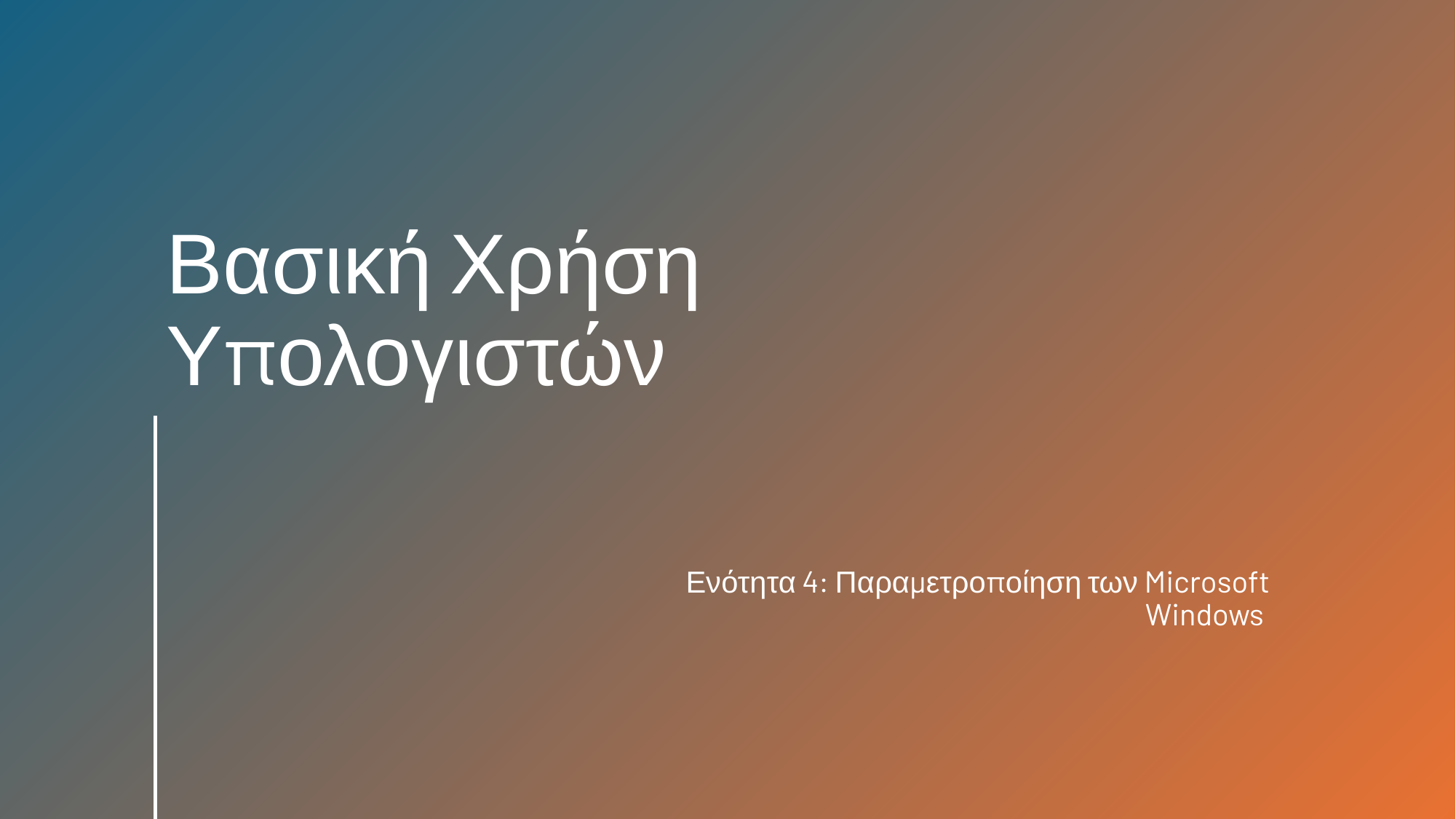

# Βασική Χρήση Υπολογιστών
Ενότητα 4: Παραμετροποίηση των Microsoft Windows